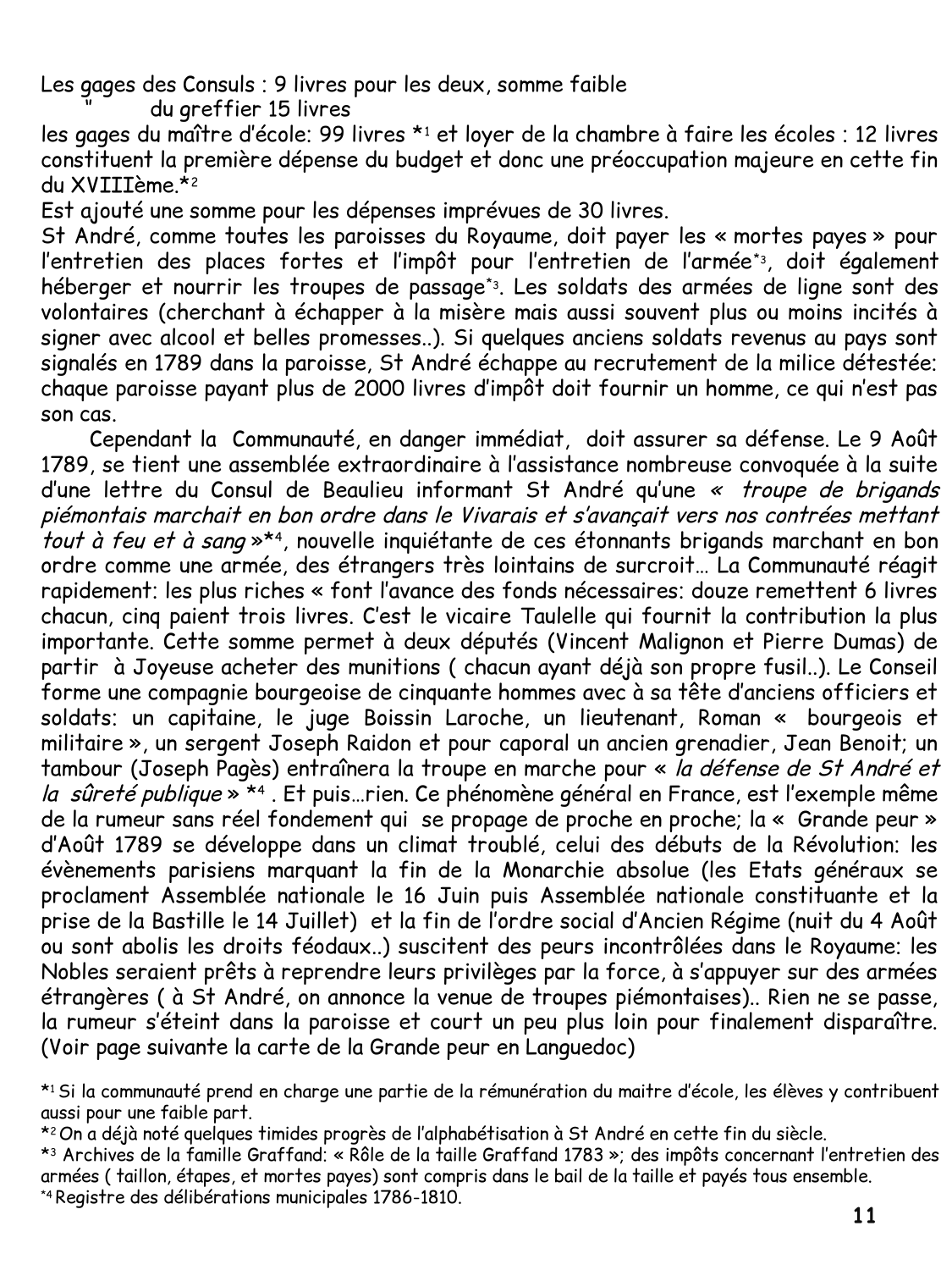

Les gages des Consuls : 9 livres pour les deux, somme faible
       ‘’         du greffier 15 livres
les gages du maître d’école: 99 livres *1 et loyer de la chambre à faire les écoles : 12 livres constituent la première dépense du budget et donc une préoccupation majeure en cette fin du XVIIIème.*2
Est ajouté une somme pour les dépenses imprévues de 30 livres.
St André, comme toutes les paroisses du Royaume, doit payer les « mortes payes » pour l’entretien des places fortes et l’impôt pour l’entretien de l’armée*3, doit également héberger et nourrir les troupes de passage*3. Les soldats des armées de ligne sont des volontaires (cherchant à échapper à la misère mais aussi souvent plus ou moins incités à signer avec alcool et belles promesses..). Si quelques anciens soldats revenus au pays sont signalés en 1789 dans la paroisse, St André échappe au recrutement de la milice détestée: chaque paroisse payant plus de 2000 livres d’impôt doit fournir un homme, ce qui n’est pas son cas.
      Cependant la  Communauté, en danger immédiat,  doit assurer sa défense. Le 9 Août 1789, se tient une assemblée extraordinaire à l’assistance nombreuse convoquée à la suite d’une lettre du Consul de Beaulieu informant St André qu’une «  troupe de brigands piémontais marchait en bon ordre dans le Vivarais et s’avançait vers nos contrées mettant tout à feu et à sang »*4, nouvelle inquiétante de ces étonnants brigands marchant en bon ordre comme une armée, des étrangers très lointains de surcroit… La Communauté réagit rapidement: les plus riches « font l’avance des fonds nécessaires: douze remettent 6 livres chacun, cinq paient trois livres. C’est le vicaire Taulelle qui fournit la contribution la plus importante. Cette somme permet à deux députés (Vincent Malignon et Pierre Dumas) de partir  à Joyeuse acheter des munitions ( chacun ayant déjà son propre fusil..). Le Conseil forme une compagnie bourgeoise de cinquante hommes avec à sa tête d’anciens officiers et soldats: un capitaine, le juge Boissin Laroche, un lieutenant, Roman «  bourgeois et militaire », un sergent Joseph Raidon et pour caporal un ancien grenadier, Jean Benoit; un tambour (Joseph Pagès) entraînera la troupe en marche pour « la défense de St André et la  sûreté publique » *4 . Et puis…rien. Ce phénomène général en France, est l’exemple même de la rumeur sans réel fondement qui  se propage de proche en proche; la «  Grande peur » d’Août 1789 se développe dans un climat troublé, celui des débuts de la Révolution: les évènements parisiens marquant la fin de la Monarchie absolue (les Etats généraux se proclament Assemblée nationale le 16 Juin puis Assemblée nationale constituante et la prise de la Bastille le 14 Juillet)  et la fin de l’ordre social d’Ancien Régime (nuit du 4 Août ou sont abolis les droits féodaux..) suscitent des peurs incontrôlées dans le Royaume: les Nobles seraient prêts à reprendre leurs privilèges par la force, à s’appuyer sur des armées étrangères ( à St André, on annonce la venue de troupes piémontaises).. Rien ne se passe, la rumeur s’éteint dans la paroisse et court un peu plus loin pour finalement disparaître. (Voir page suivante la carte de la Grande peur en Languedoc)

*1 Si la communauté prend en charge une partie de la rémunération du maitre d’école, les élèves y contribuent aussi pour une faible part.
*2 On a déjà noté quelques timides progrès de l’alphabétisation à St André en cette fin du siècle.
*3 Archives de la famille Graffand: « Rôle de la taille Graffand 1783 »; des impôts concernant l’entretien des armées ( taillon, étapes, et mortes payes) sont compris dans le bail de la taille et payés tous ensemble.
*4 Registre des délibérations municipales 1786-1810.

11